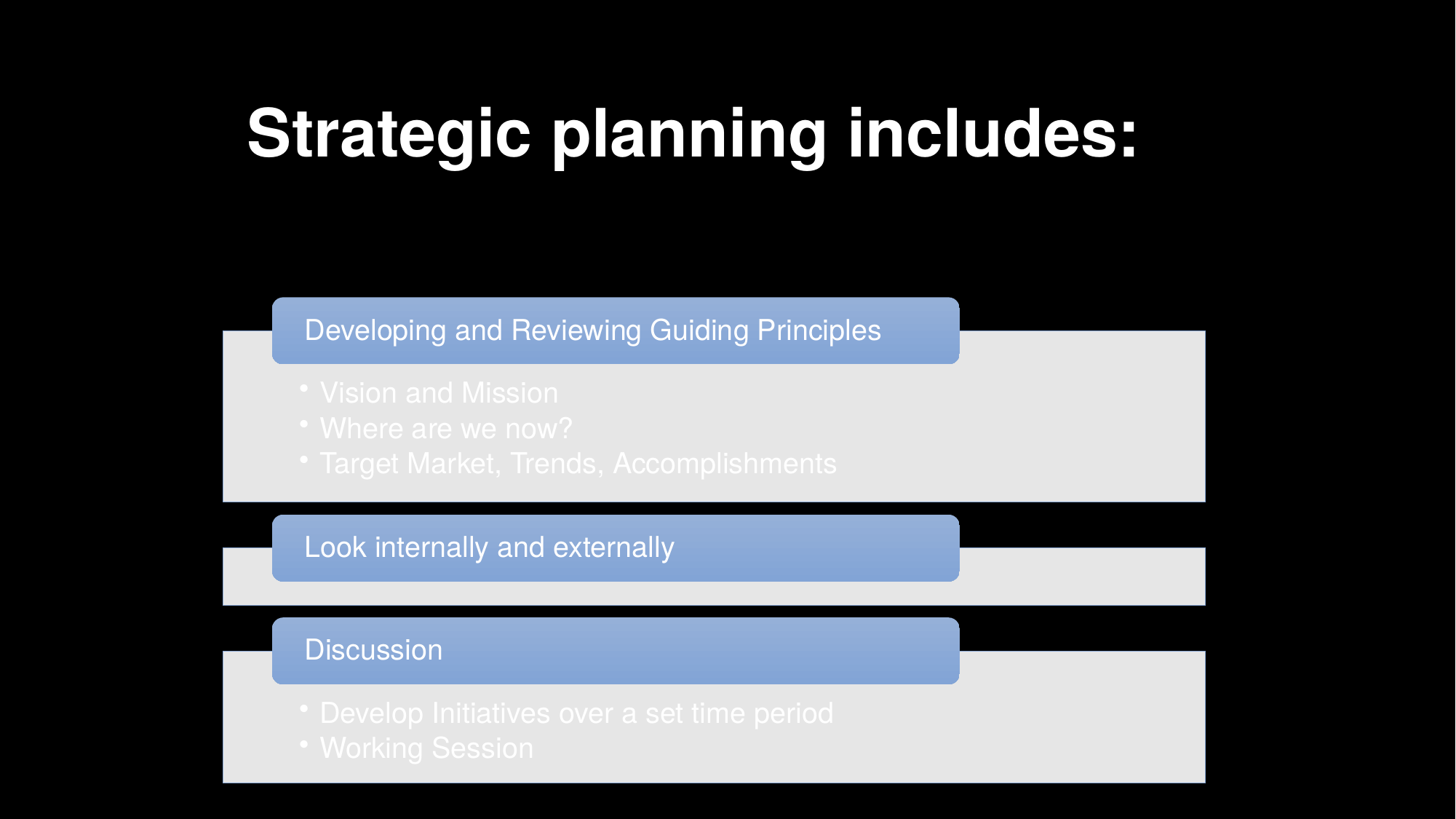

# Strategic planning includes:
Vision and Mission
Where are we now?
Target Market, Trends, Accomplishments
Developing and Reviewing Guiding Principles
Look internally and externally
Develop Initiatives over a set time period
Working Session
Discussion